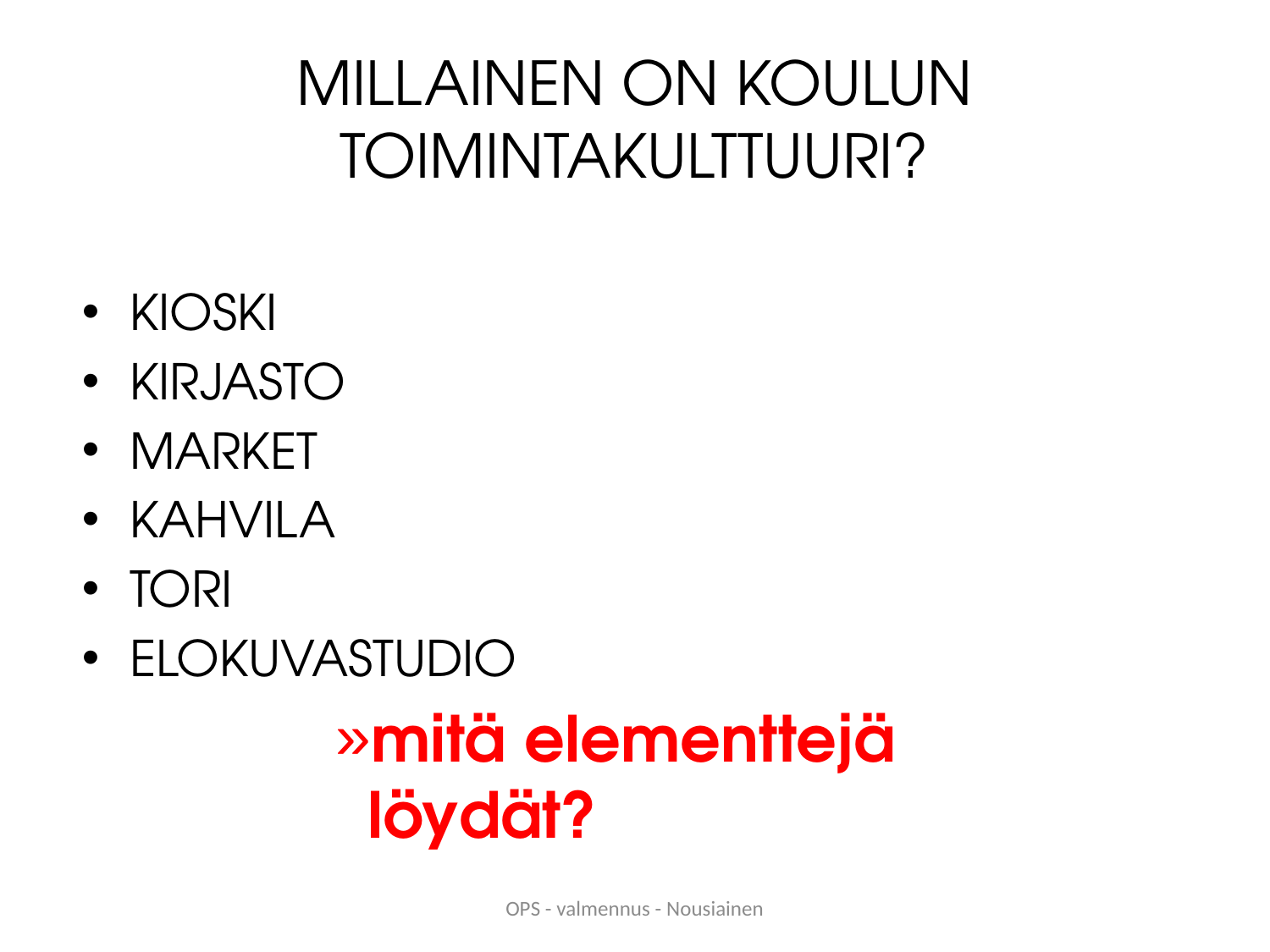

# MILLAINEN ON KOULUN TOIMINTAKULTTUURI?
KIOSKI
KIRJASTO
MARKET
KAHVILA
TORI
ELOKUVASTUDIO
mitä elementtejä löydät?
OPS - valmennus - Nousiainen